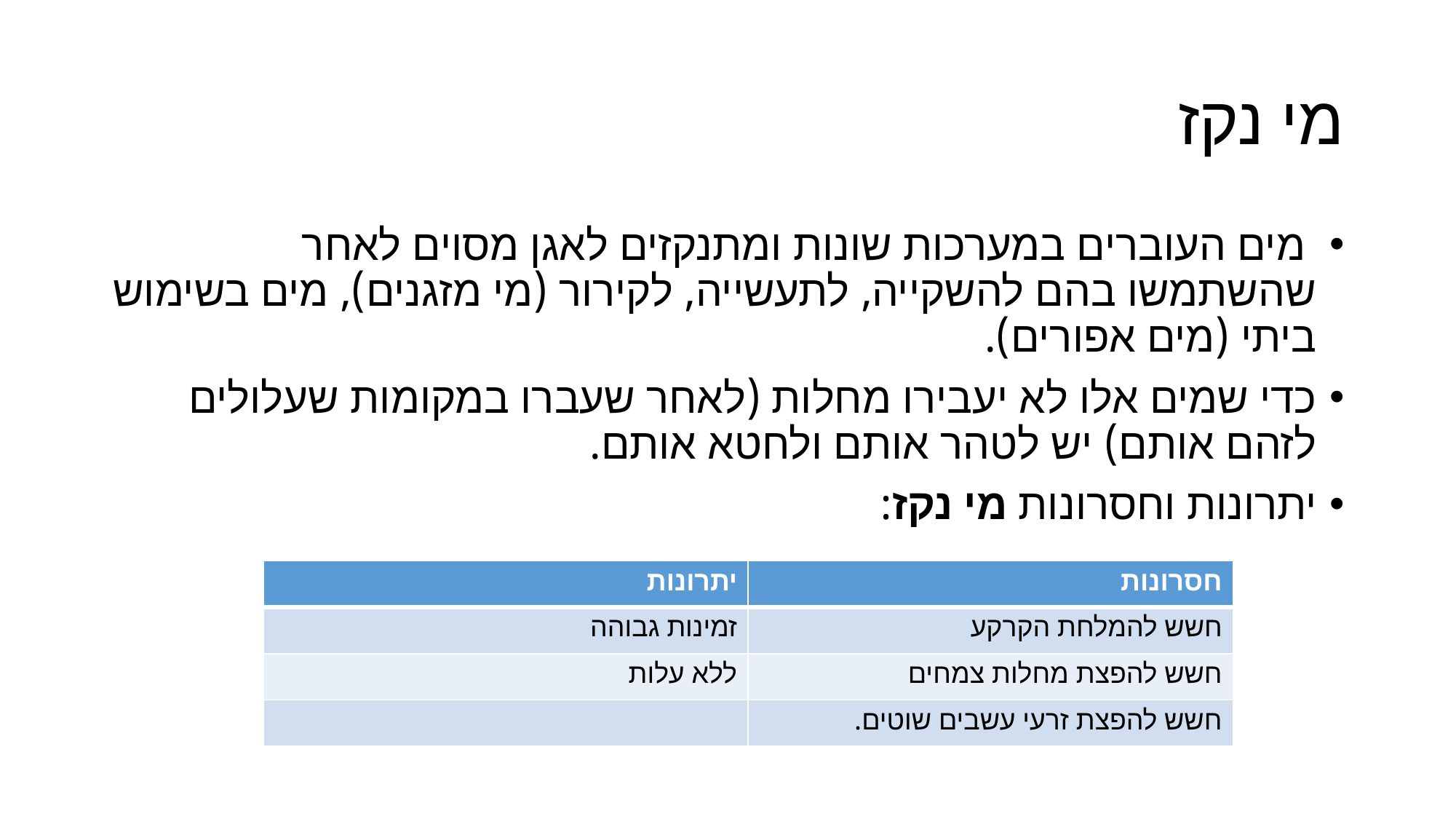

# מי נקז
 מים העוברים במערכות שונות ומתנקזים לאגן מסוים לאחר שהשתמשו בהם להשקייה, לתעשייה, לקירור (מי מזגנים), מים בשימוש ביתי (מים אפורים).
כדי שמים אלו לא יעבירו מחלות (לאחר שעברו במקומות שעלולים לזהם אותם) יש לטהר אותם ולחטא אותם.
יתרונות וחסרונות מי נקז:
| יתרונות | חסרונות |
| --- | --- |
| זמינות גבוהה | חשש להמלחת הקרקע |
| ללא עלות | חשש להפצת מחלות צמחים |
|  | חשש להפצת זרעי עשבים שוטים. |